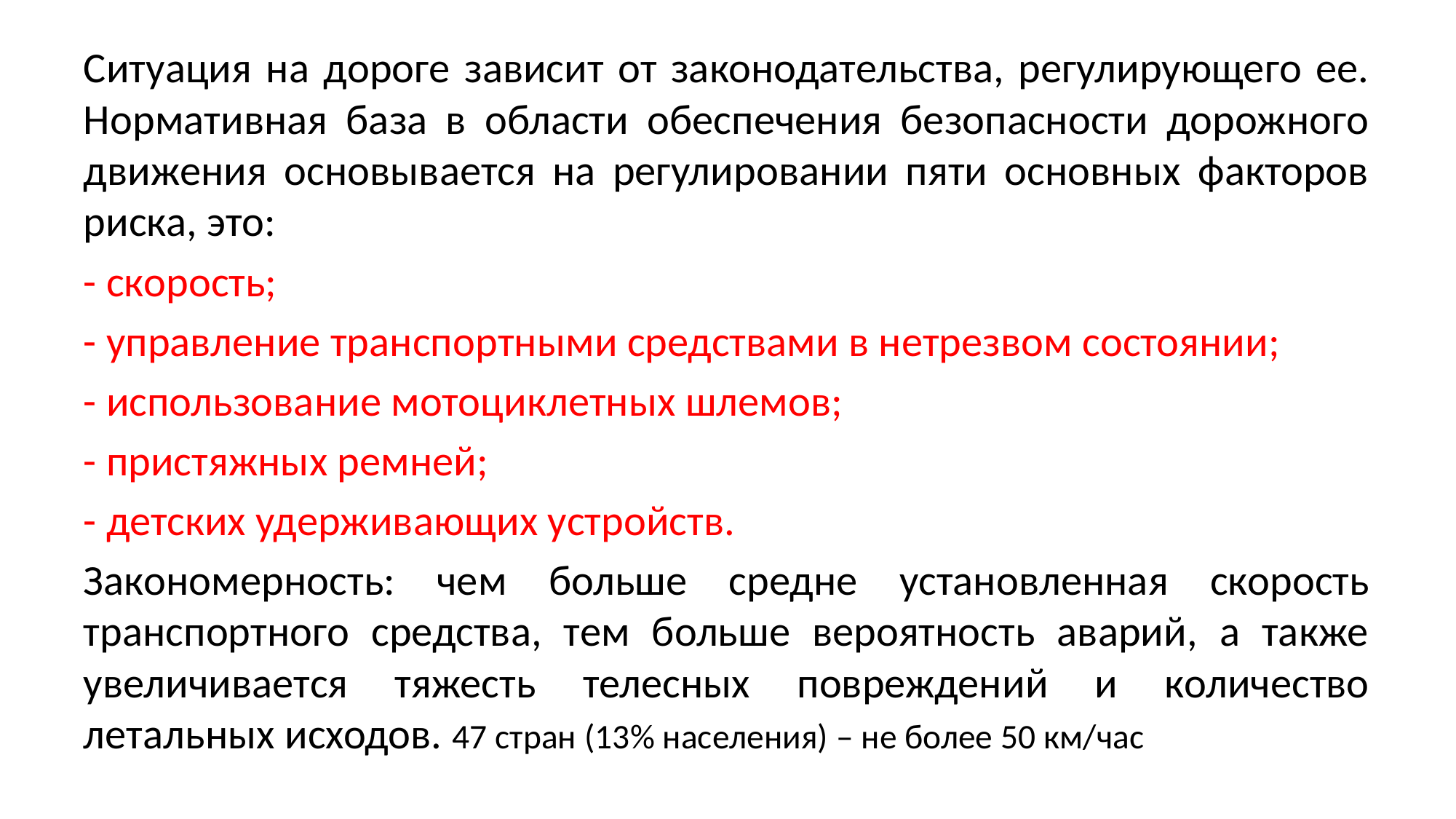

Ситуация на дороге зависит от законодательства, регулирующего ее. Нормативная база в области обеспечения безопасности дорожного движения основывается на регулировании пяти основных факторов риска, это:
- скорость;
- управление транспортными средствами в нетрезвом состоянии;
- использование мотоциклетных шлемов;
- пристяжных ремней;
- детских удерживающих устройств.
Закономерность: чем больше средне установленная скорость транспортного средства, тем больше вероятность аварий, а также увеличивается тяжесть телесных повреждений и количество летальных исходов. 47 стран (13% населения) – не более 50 км/час